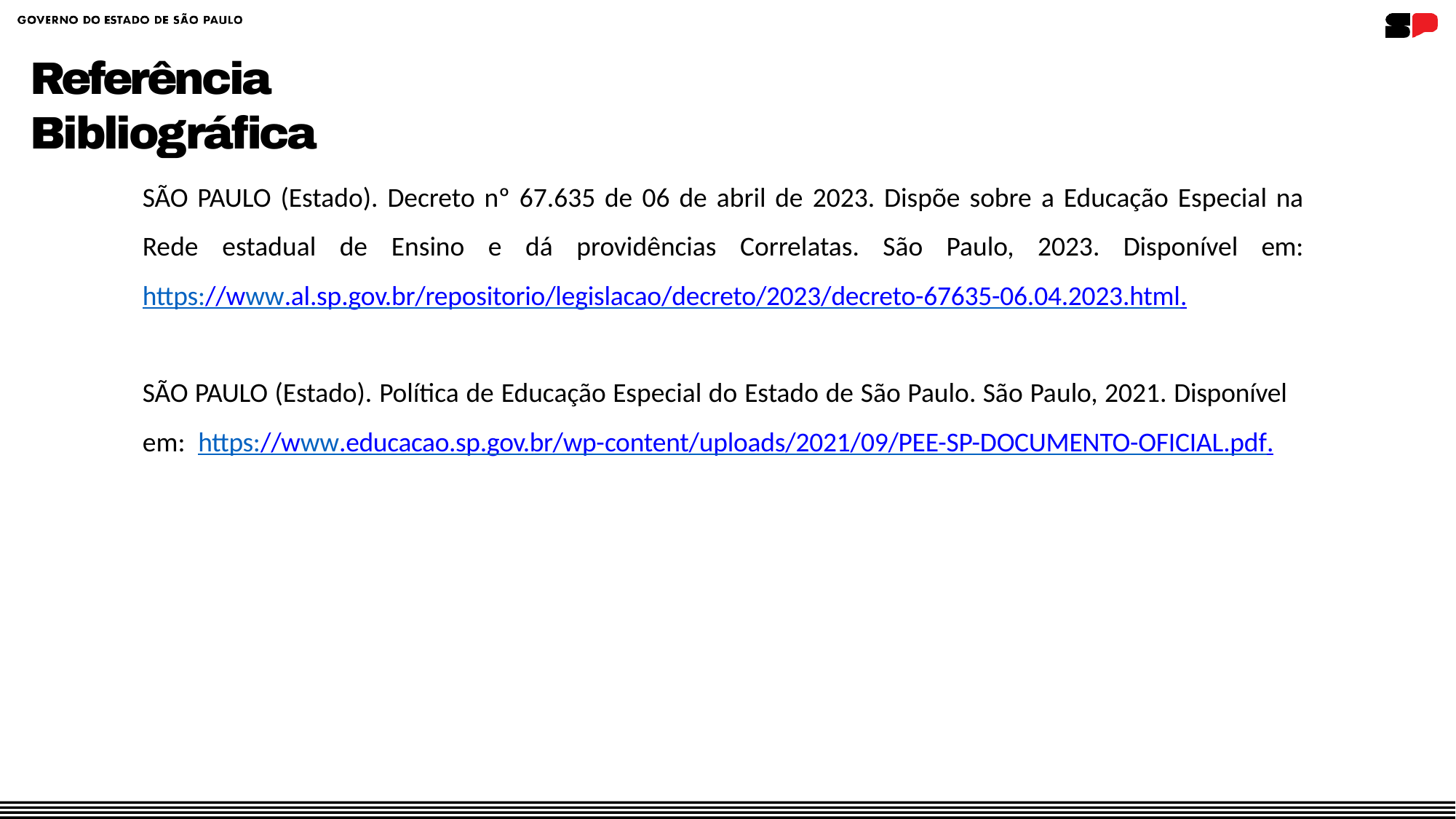

# Referência Bibliográfica
SÃO PAULO (Estado). Decreto nº 67.635 de 06 de abril de 2023. Dispõe sobre a Educação Especial na Rede  estadual  de  Ensino  e  dá  providências  Correlatas.  São  Paulo,  2023.  Disponível  em: https://www.al.sp.gov.br/repositorio/legislacao/decreto/2023/decreto-67635-06.04.2023.html.

SÃO PAULO (Estado). Política de Educação Especial do Estado de São Paulo. São Paulo, 2021. Disponível
em: https://www.educacao.sp.gov.br/wp-content/uploads/2021/09/PEE-SP-DOCUMENTO-OFICIAL.pdf.